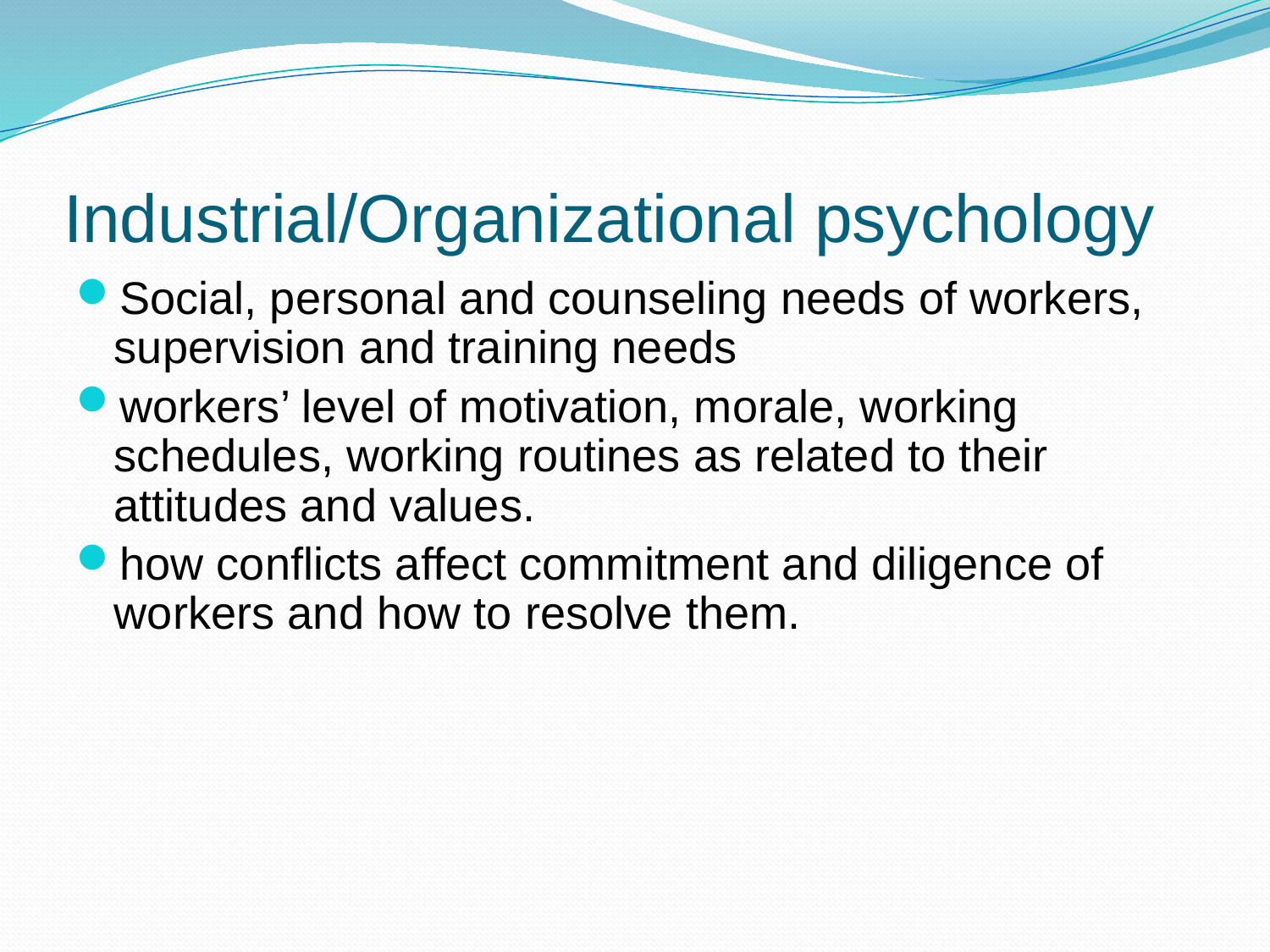

# Industrial/Organizational psychology
Social, personal and counseling needs of workers, supervision and training needs
workers’ level of motivation, morale, working schedules, working routines as related to their attitudes and values.
how conflicts affect commitment and diligence of workers and how to resolve them.